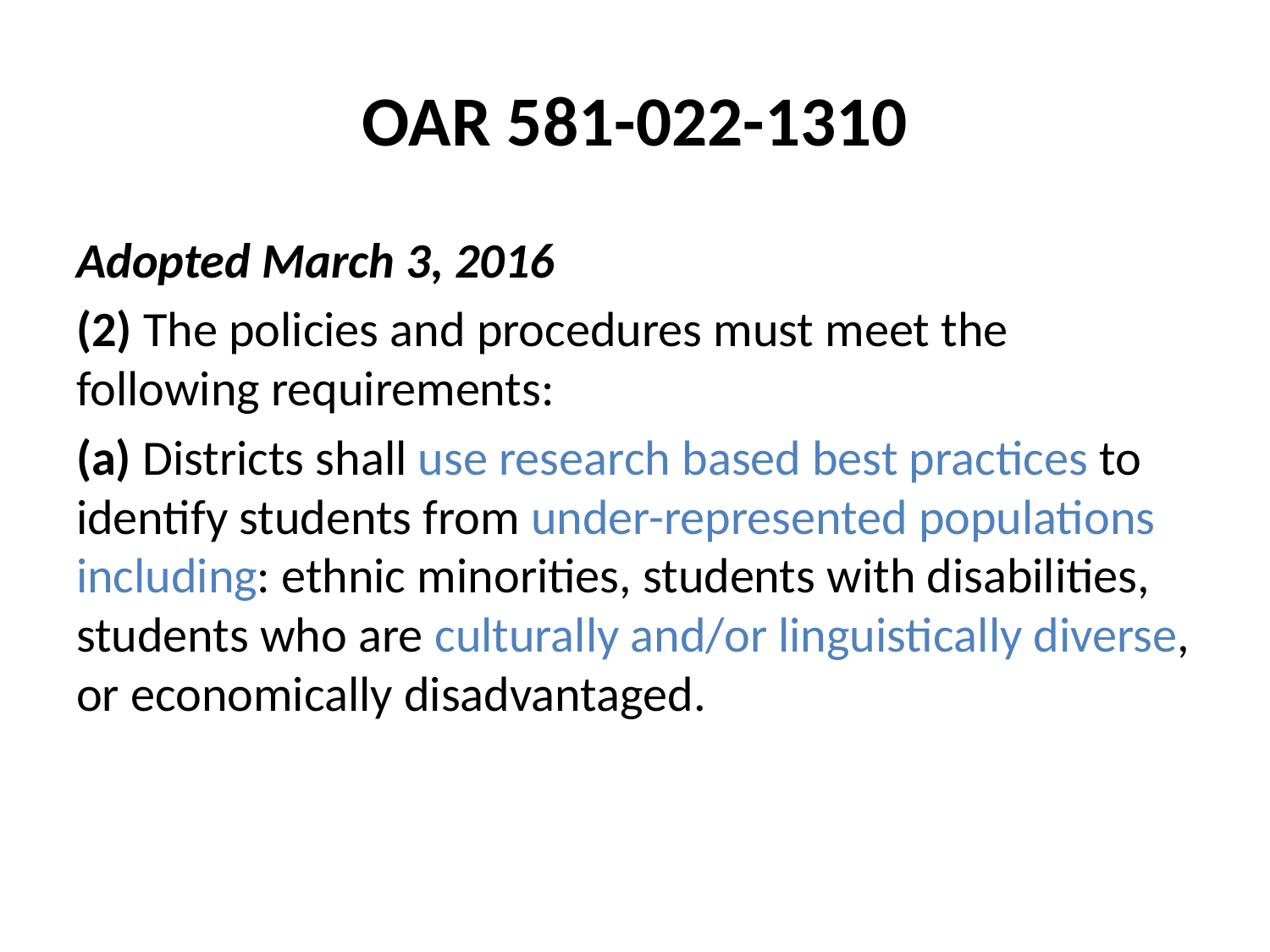

# OAR 581-022-1310
Adopted March 3, 2016
(2) The policies and procedures must meet the following requirements:
(a) Districts shall use research based best practices to identify students from under-represented populations including: ethnic minorities, students with disabilities, students who are culturally and/or linguistically diverse, or economically disadvantaged.